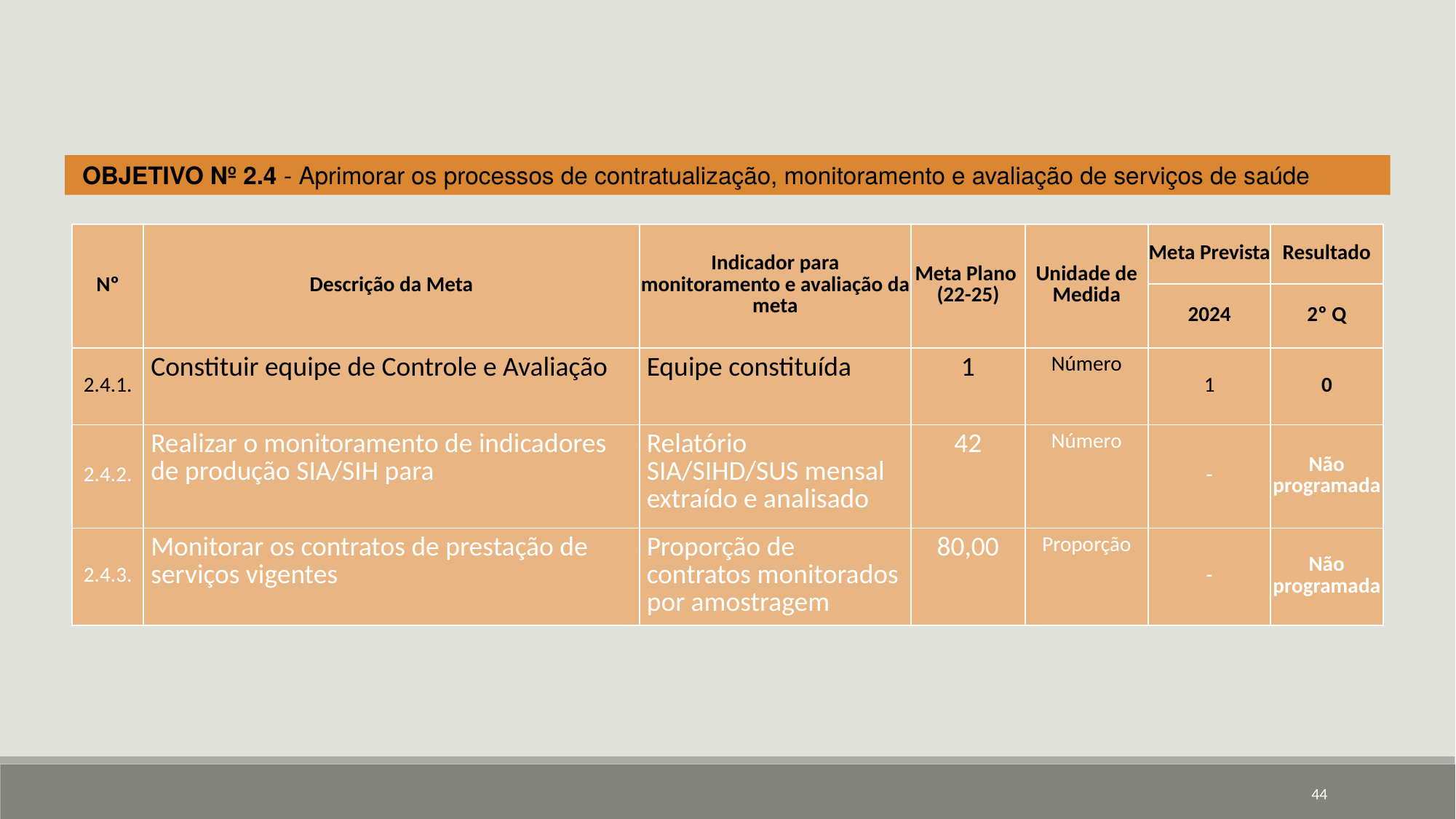

OBJETIVO Nº 2.4 - Aprimorar os processos de contratualização, monitoramento e avaliação de serviços de saúde
| Nº | Descrição da Meta | Indicador para monitoramento e avaliação da meta | Meta Plano (22-25) | Unidade de Medida | Meta Prevista | Resultado |
| --- | --- | --- | --- | --- | --- | --- |
|  |  |  |  |  | 2024 | 2º Q |
| 2.4.1. | Constituir equipe de Controle e Avaliação | Equipe constituída | 1 | Número | 1 | 0 |
| 2.4.2. | Realizar o monitoramento de indicadores de produção SIA/SIH para | Relatório SIA/SIHD/SUS mensal extraído e analisado | 42 | Número | - | Não programada |
| 2.4.3. | Monitorar os contratos de prestação de serviços vigentes | Proporção de contratos monitorados por amostragem | 80,00 | Proporção | - | Não programada |
44